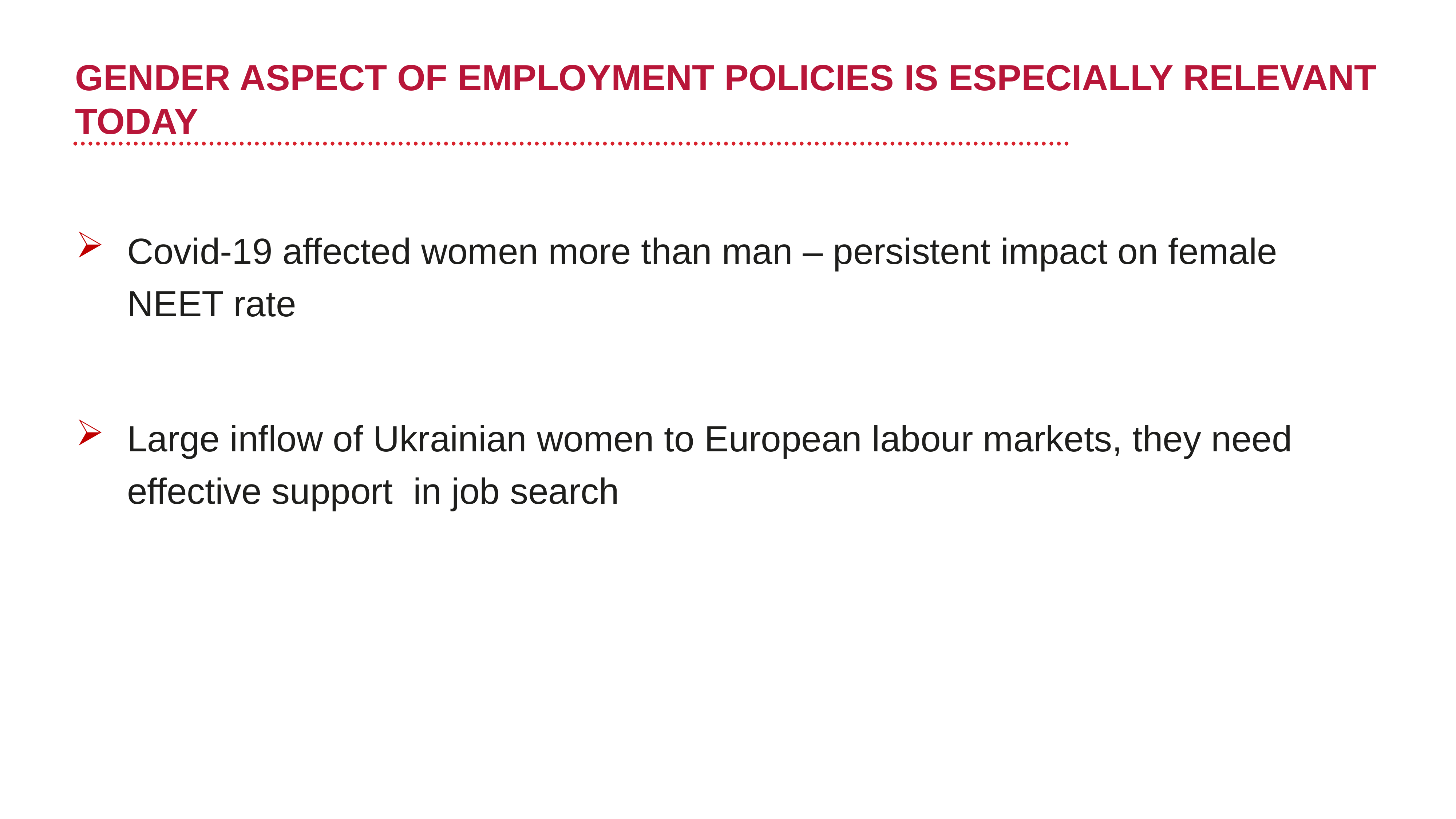

# GENDER ASPECT OF EMPLOYMENT POLICIES IS ESPECIALLY RELEVANT TODAY

Covid-19 affected women more than man – persistent impact on female NEET rate

Large inflow of Ukrainian women to European labour markets, they need effective support  in job search